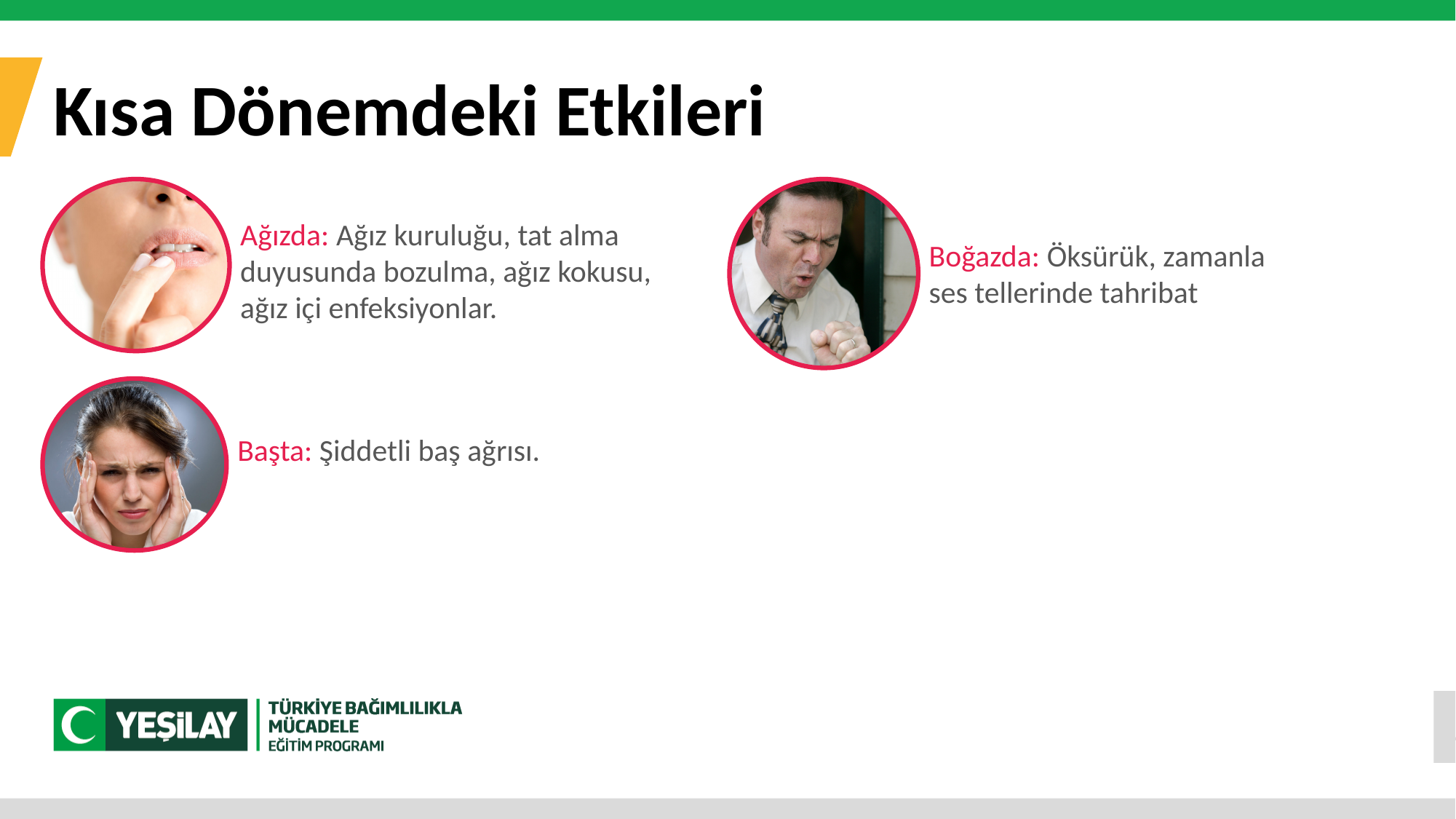

Kısa Dönemdeki Etkileri

Ağızda: Ağız kuruluğu, tat alma duyusunda bozulma, ağız kokusu, ağız içi enfeksiyonlar.

Boğazda: Öksürük, zamanla
ses tellerinde tahribat

Başta: Şiddetli baş ağrısı.